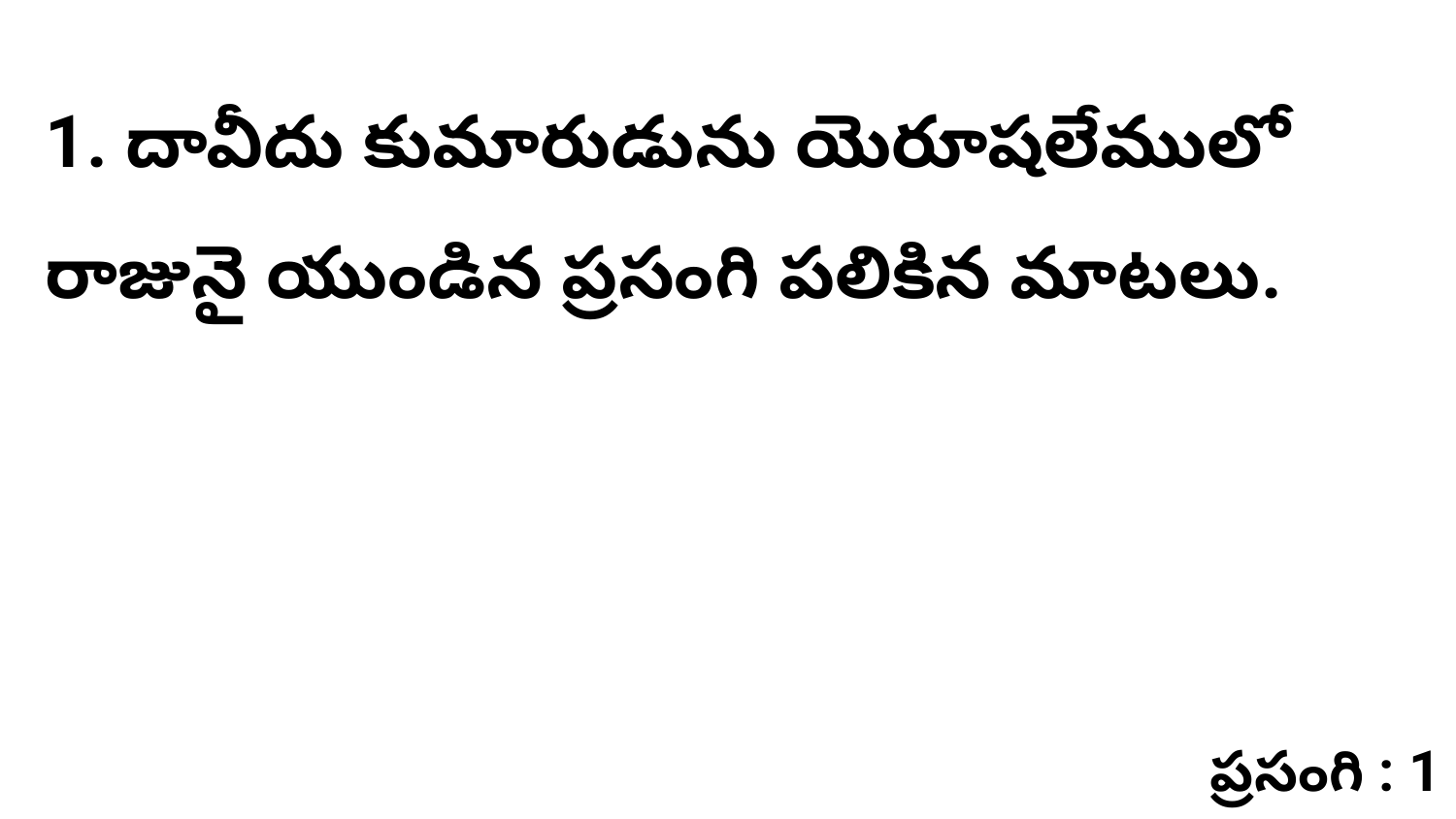

1. దావీదు కుమారుడును యెరూషలేములో రాజునై యుండిన ప్రసంగి పలికిన మాటలు.
ప్రసంగి : 1